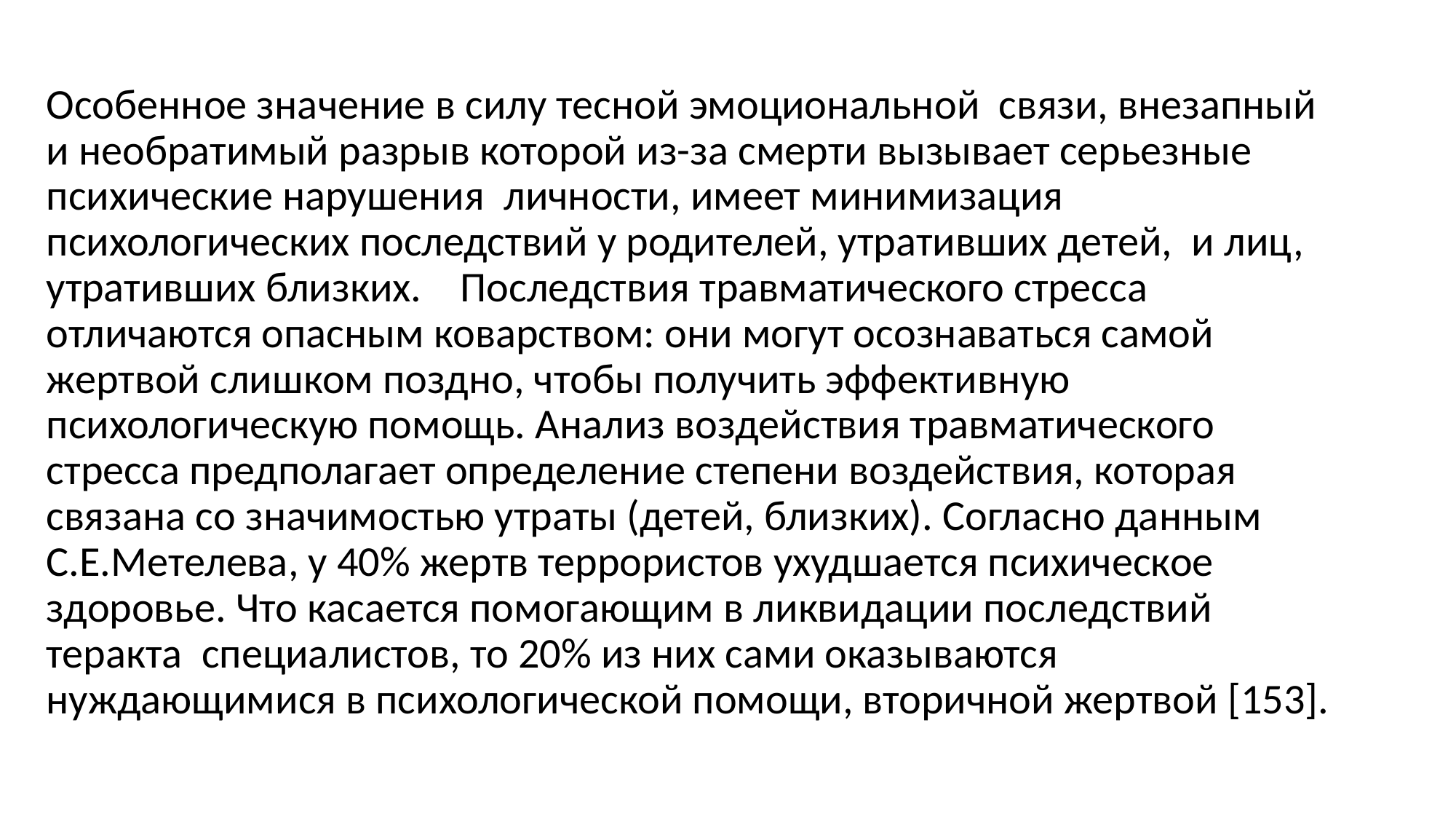

Особенное значение в силу тесной эмоциональной  связи, внезапный и необратимый разрыв которой из-за смерти вызывает серьезные психические нарушения  личности, имеет минимизация психологических последствий у родителей, утративших детей,  и лиц, утративших близких.    Последствия травматического стресса отличаются опасным коварством: они могут осознаваться самой жертвой слишком поздно, чтобы получить эффективную психологическую помощь. Анализ воздействия травматического стресса предполагает определение степени воздействия, которая связана со значимостью утраты (детей, близких). Согласно данным С.Е.Метелева, у 40% жертв террористов ухудшается психическое здоровье. Что касается помогающим в ликвидации последствий теракта  специалистов, то 20% из них сами оказываются нуждающимися в психологической помощи, вторичной жертвой [153].